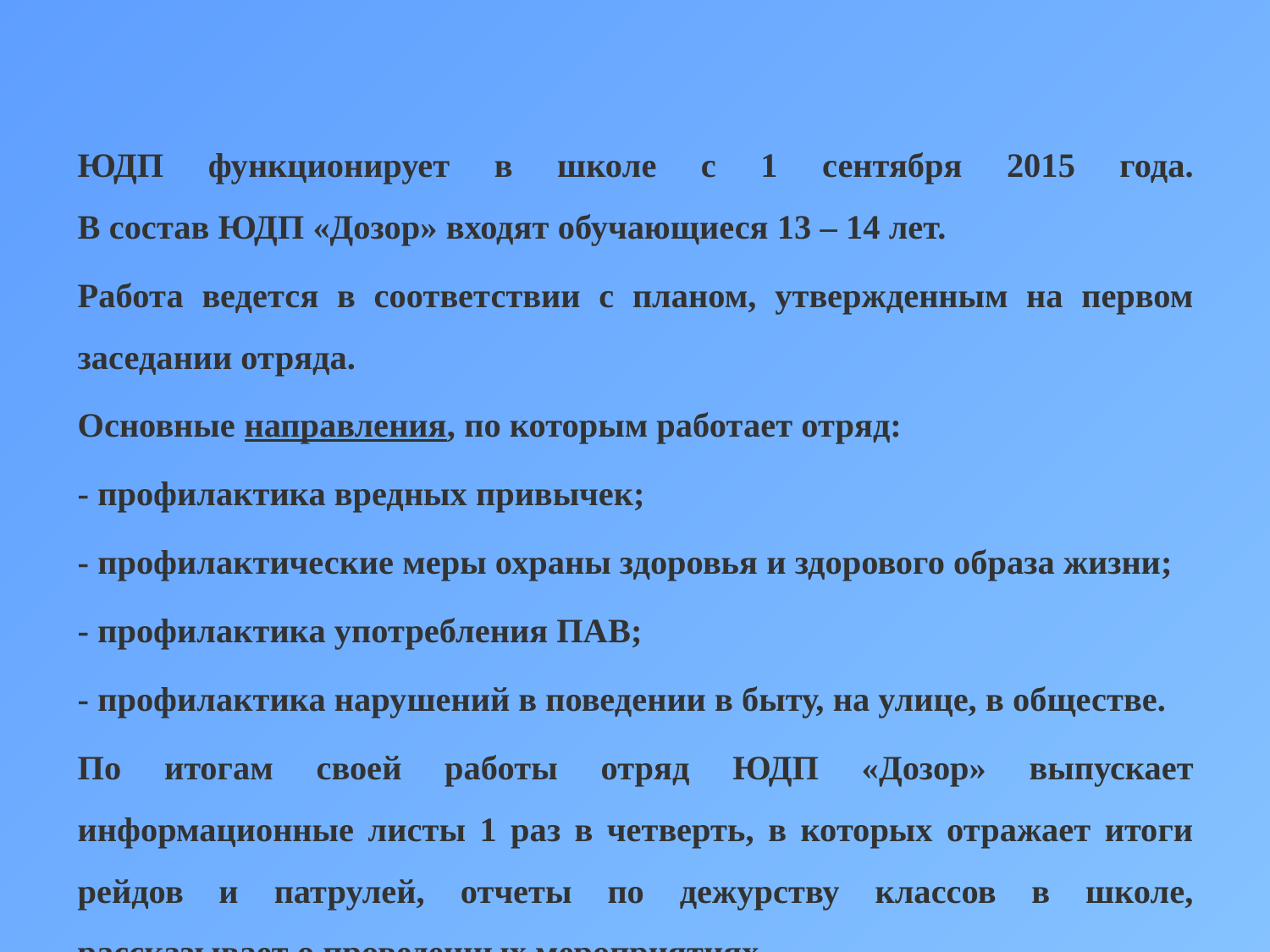

ЮДП функционирует в школе с 1 сентября 2015 года.
В состав ЮДП «Дозор» входят обучающиеся 13 – 14 лет.
Работа ведется в соответствии с планом, утвержденным на первом заседании отряда.
Основные направления, по которым работает отряд:
- профилактика вредных привычек;
- профилактические меры охраны здоровья и здорового образа жизни;
- профилактика употребления ПАВ;
- профилактика нарушений в поведении в быту, на улице, в обществе.
По итогам своей работы отряд ЮДП «Дозор» выпускает информационные листы 1 раз в четверть, в которых отражает итоги рейдов и патрулей, отчеты по дежурству классов в школе, рассказывает о проведенных мероприятиях.